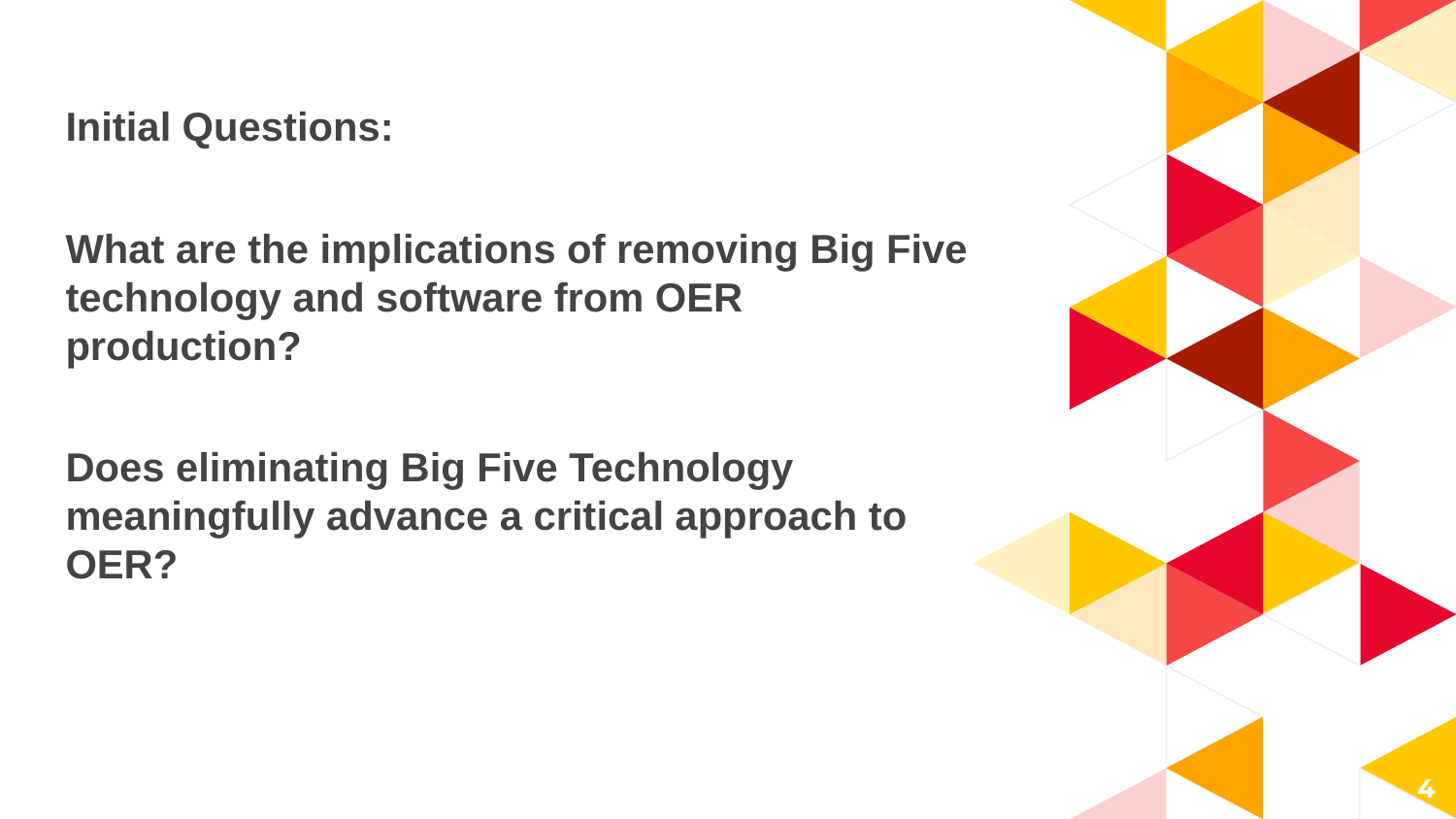

Initial Questions:

What are the implications of removing Big Five technology and software from OER production?

Does eliminating Big Five Technology meaningfully advance a critical approach to OER?
4